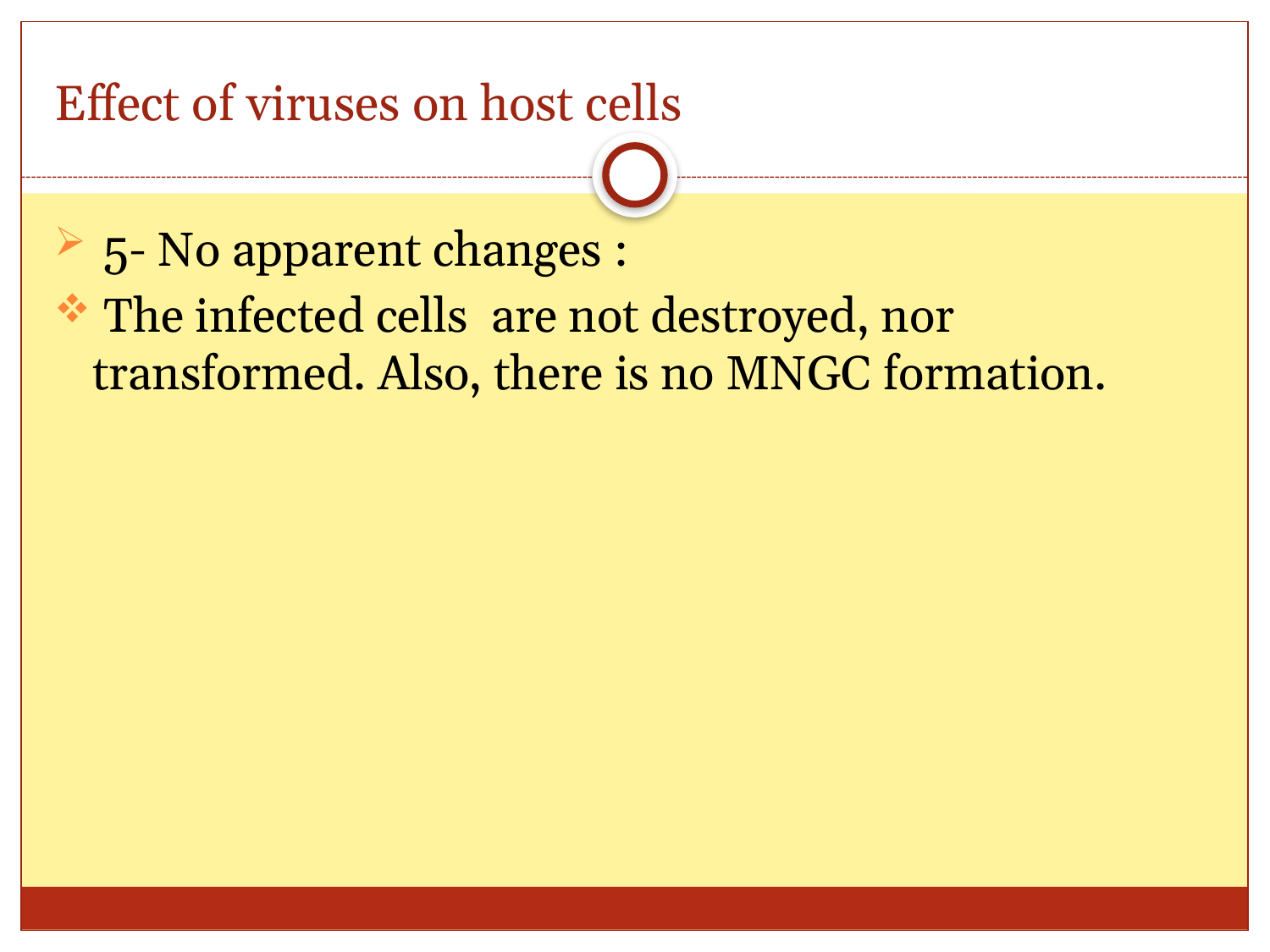

# Effect of viruses on host cells
 5- No apparent changes :
 The infected cells  are not destroyed, nor transformed. Also, there is no MNGC formation.